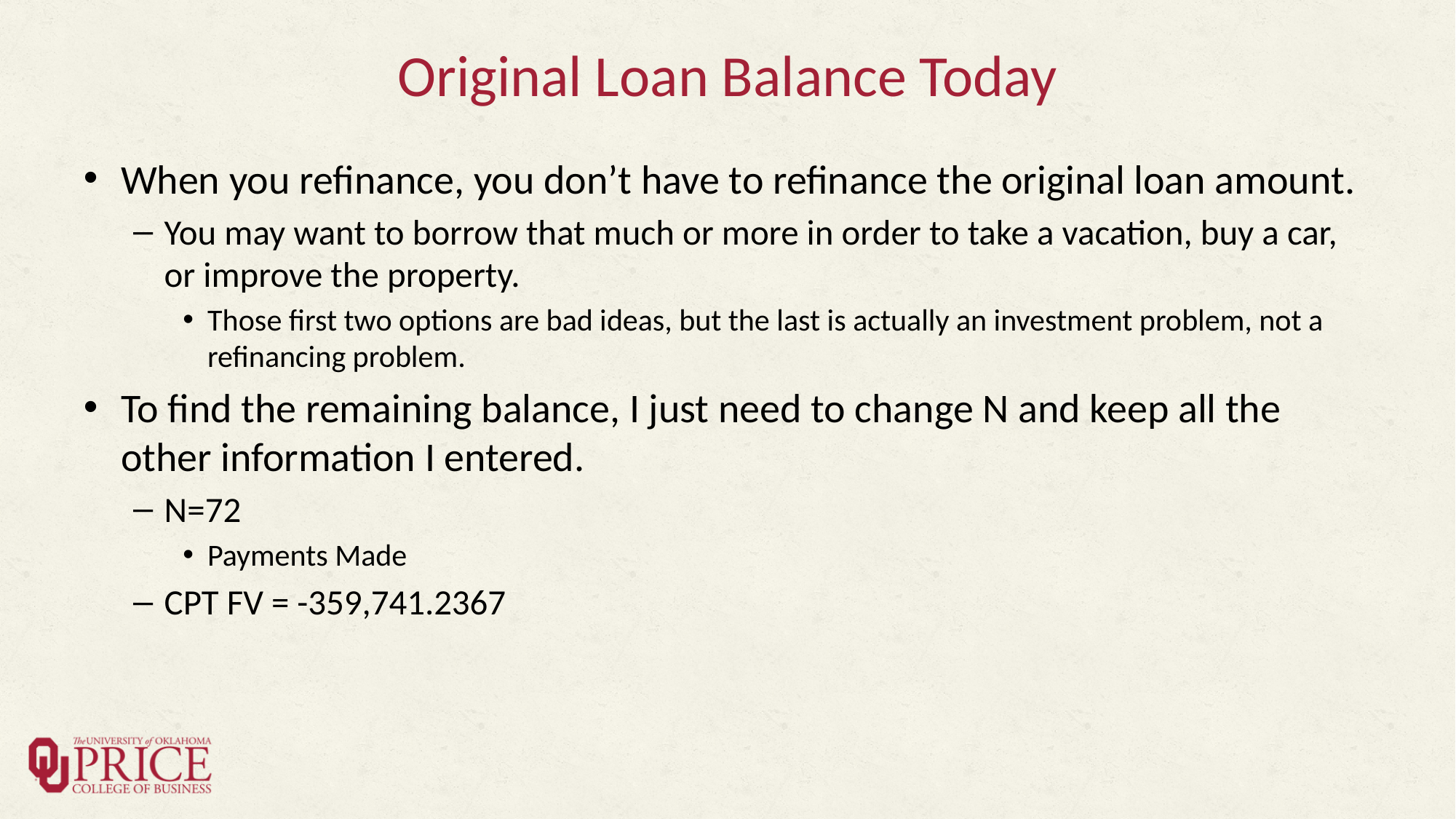

# Original Loan Balance Today
When you refinance, you don’t have to refinance the original loan amount.
You may want to borrow that much or more in order to take a vacation, buy a car, or improve the property.
Those first two options are bad ideas, but the last is actually an investment problem, not a refinancing problem.
To find the remaining balance, I just need to change N and keep all the other information I entered.
N=72
Payments Made
CPT FV = -359,741.2367